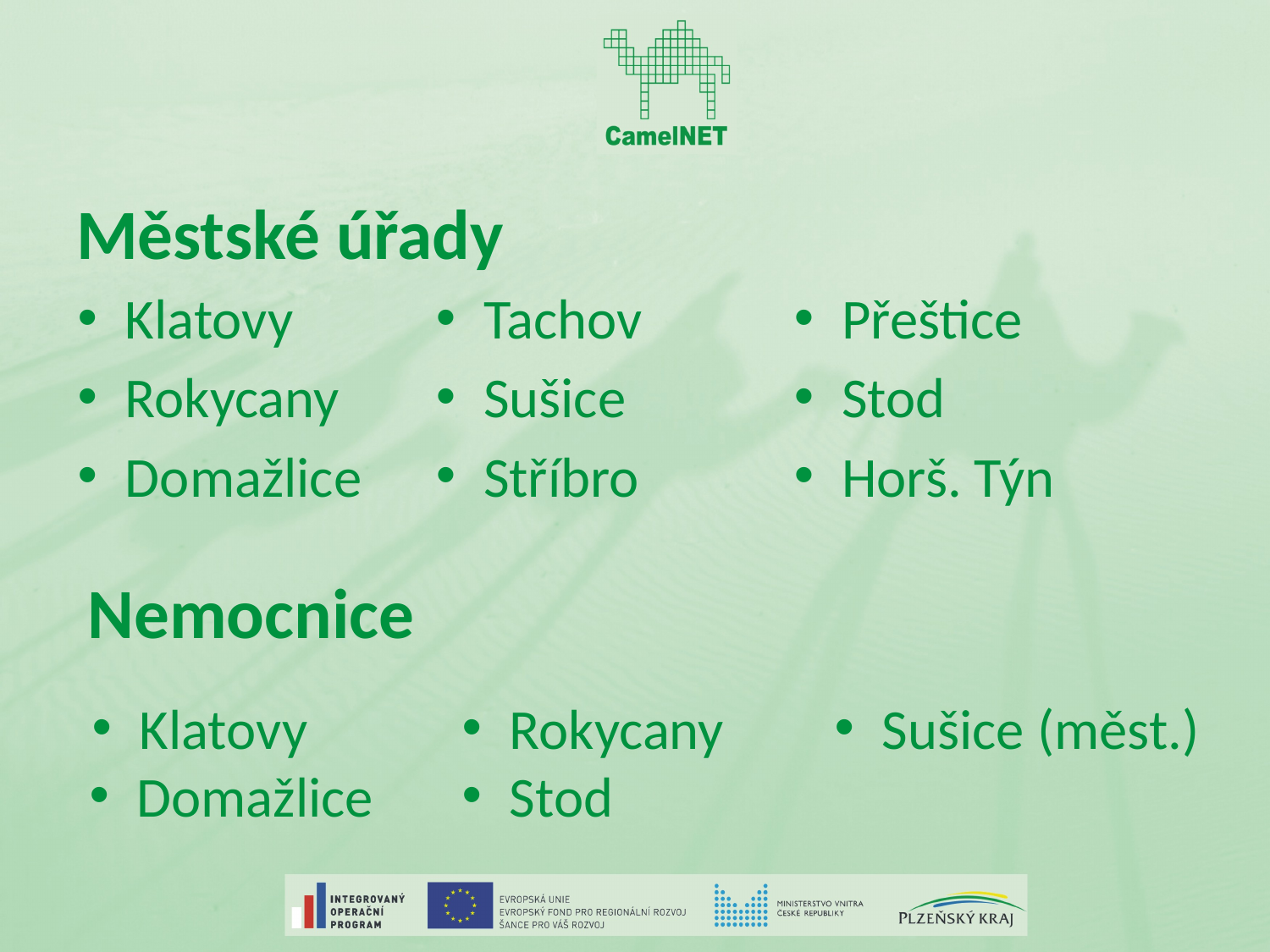

# Městské úřady
Klatovy
Rokycany
Domažlice
Tachov
Sušice
Stříbro
Přeštice
Stod
Horš. Týn
Nemocnice
Klatovy
Domažlice
Rokycany
Stod
Sušice (měst.)